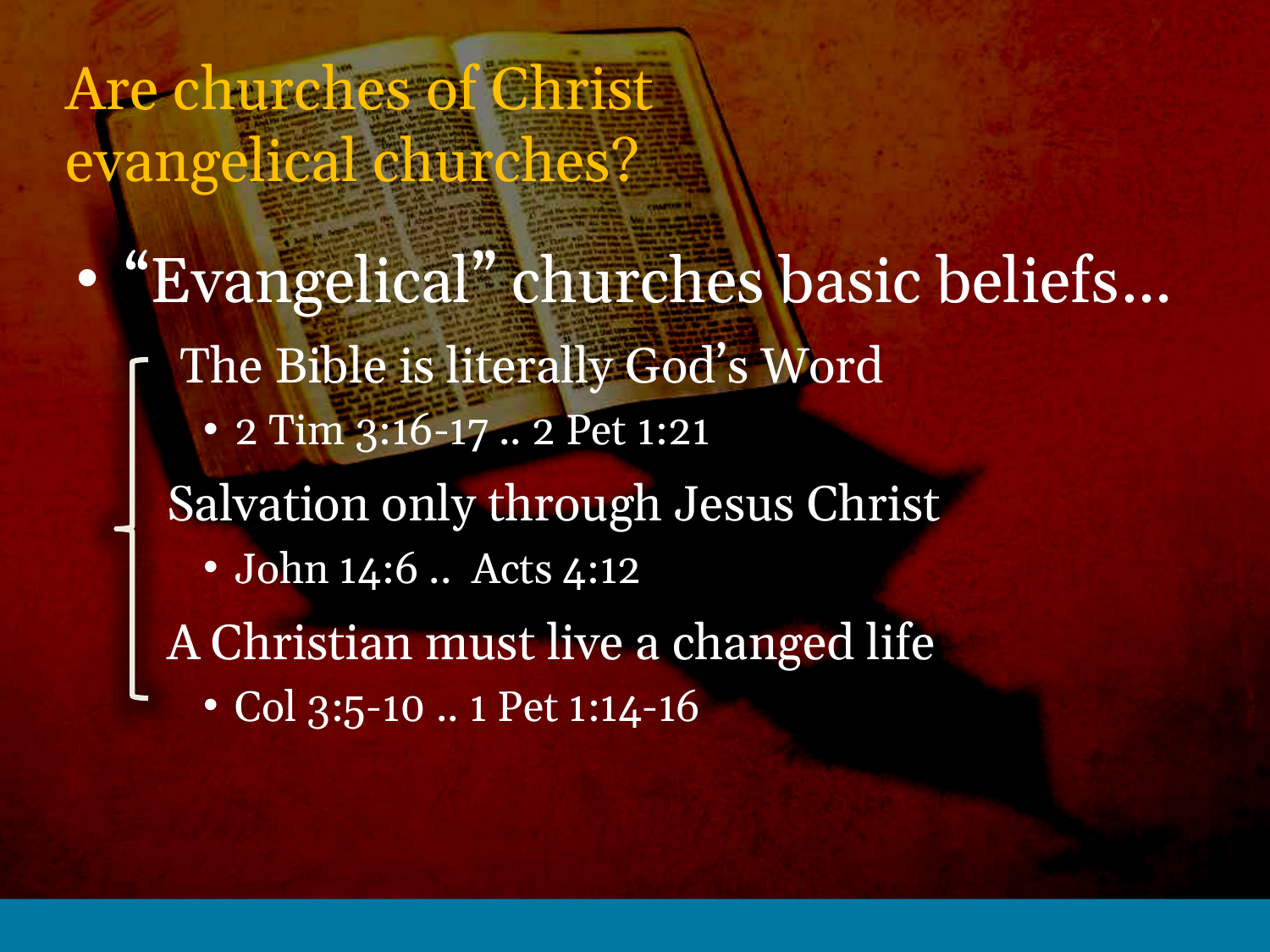

# Are churches of Christ evangelical churches?
“Evangelical” churches basic beliefs…
   The Bible is literally God’s Word
2 Tim 3:16-17 .. 2 Pet 1:21
  Salvation only through Jesus Christ
John 14:6 ..  Acts 4:12
  A Christian must live a changed life
Col 3:5-10 .. 1 Pet 1:14-16